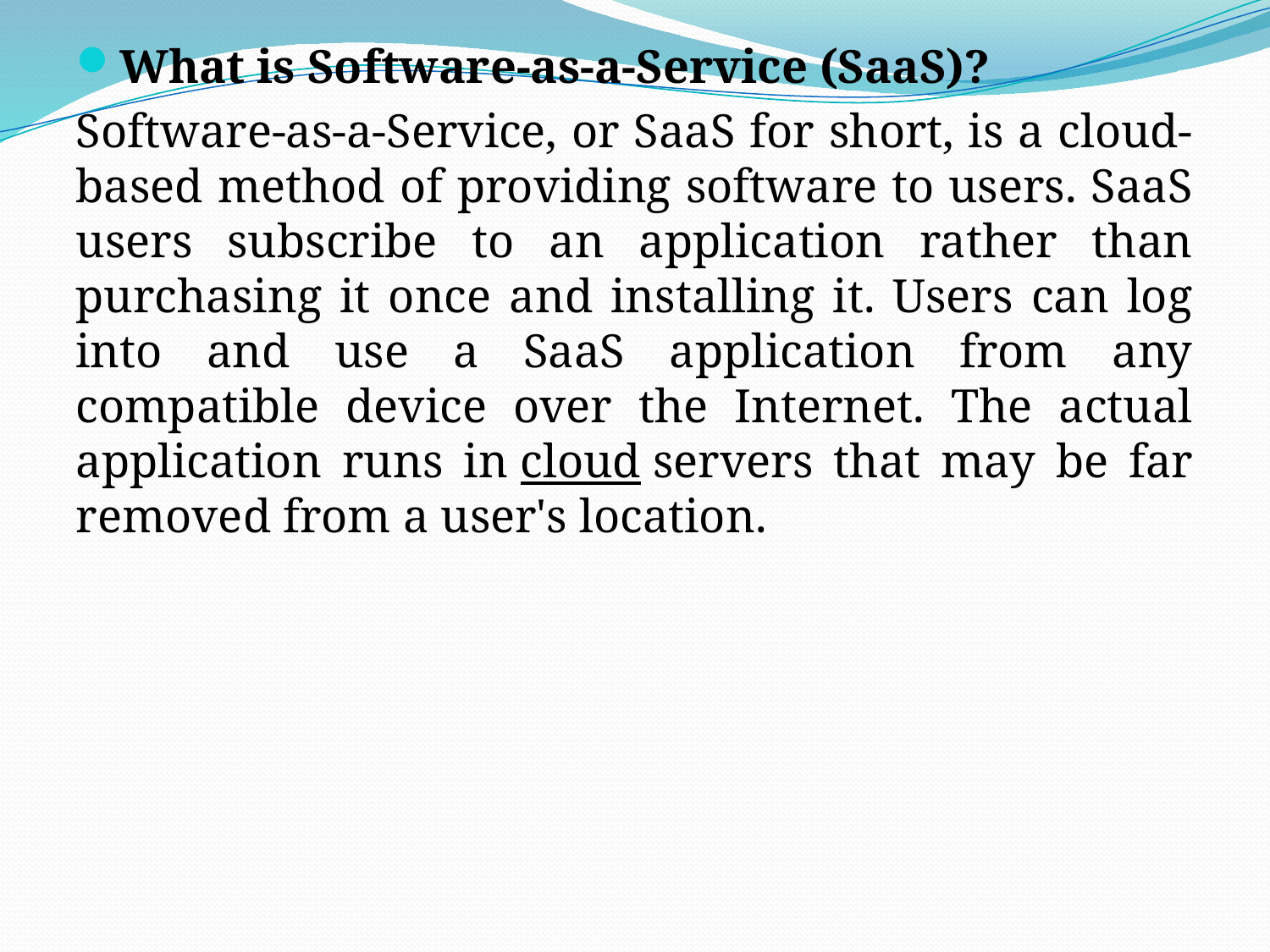

What is Software-as-a-Service (SaaS)?
Software-as-a-Service, or SaaS for short, is a cloud-based method of providing software to users. SaaS users subscribe to an application rather than purchasing it once and installing it. Users can log into and use a SaaS application from any compatible device over the Internet. The actual application runs in cloud servers that may be far removed from a user's location.